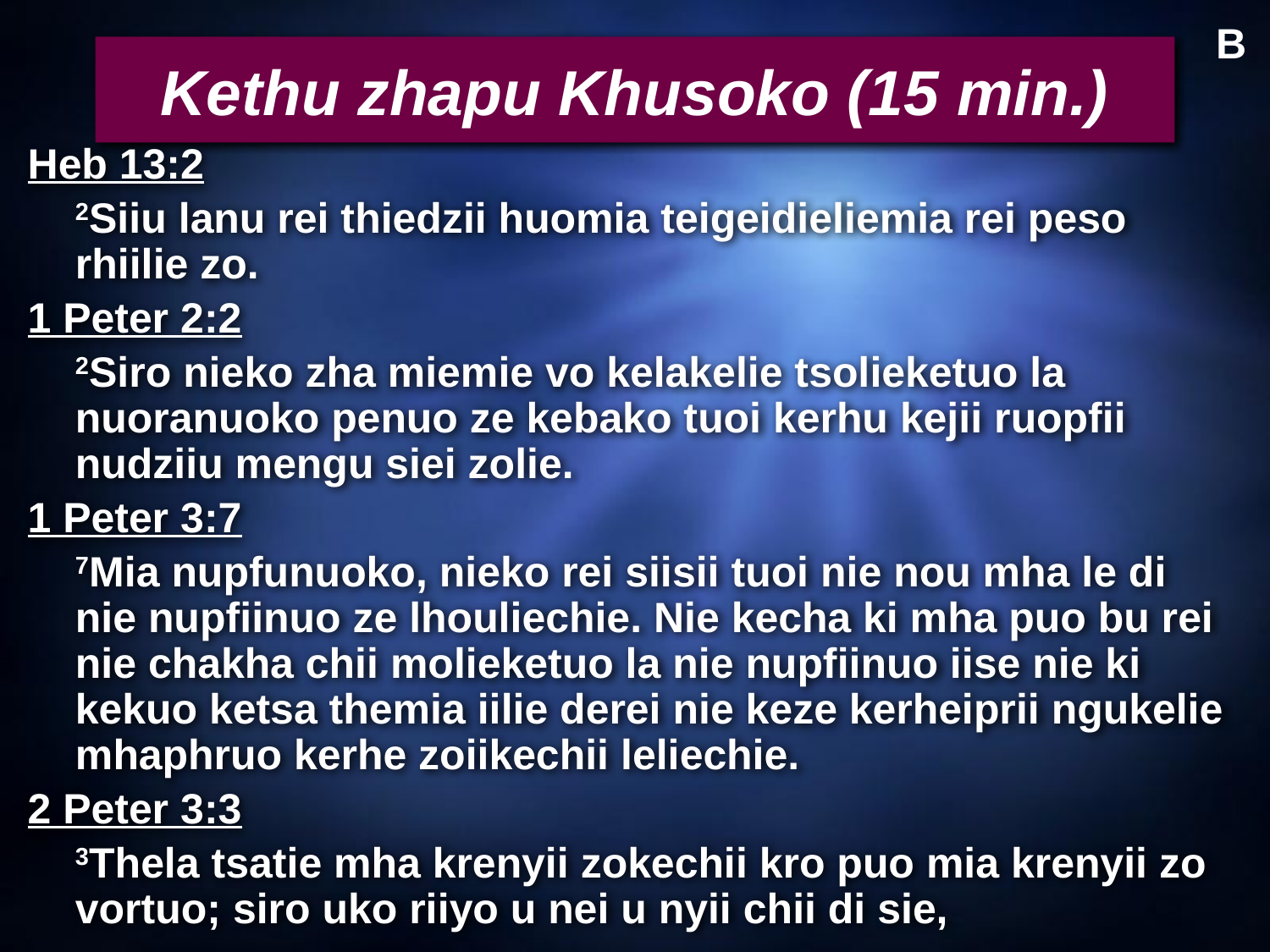

B
# Kethu zhapu Khusoko (15 min.)
Heb 13:2
	2Siiu lanu rei thiedzii huomia teigeidieliemia rei peso rhiilie zo.
1 Peter 2:2
	2Siro nieko zha miemie vo kelakelie tsolieketuo la nuoranuoko penuo ze kebako tuoi kerhu kejii ruopfii nudziiu mengu siei zolie.
1 Peter 3:7
	7Mia nupfunuoko, nieko rei siisii tuoi nie nou mha le di nie nupfiinuo ze lhouliechie. Nie kecha ki mha puo bu rei nie chakha chii molieketuo la nie nupfiinuo iise nie ki kekuo ketsa themia iilie derei nie keze kerheiprii ngukelie mhaphruo kerhe zoiikechii leliechie.
2 Peter 3:3
	3Thela tsatie mha krenyii zokechii kro puo mia krenyii zo vortuo; siro uko riiyo u nei u nyii chii di sie,